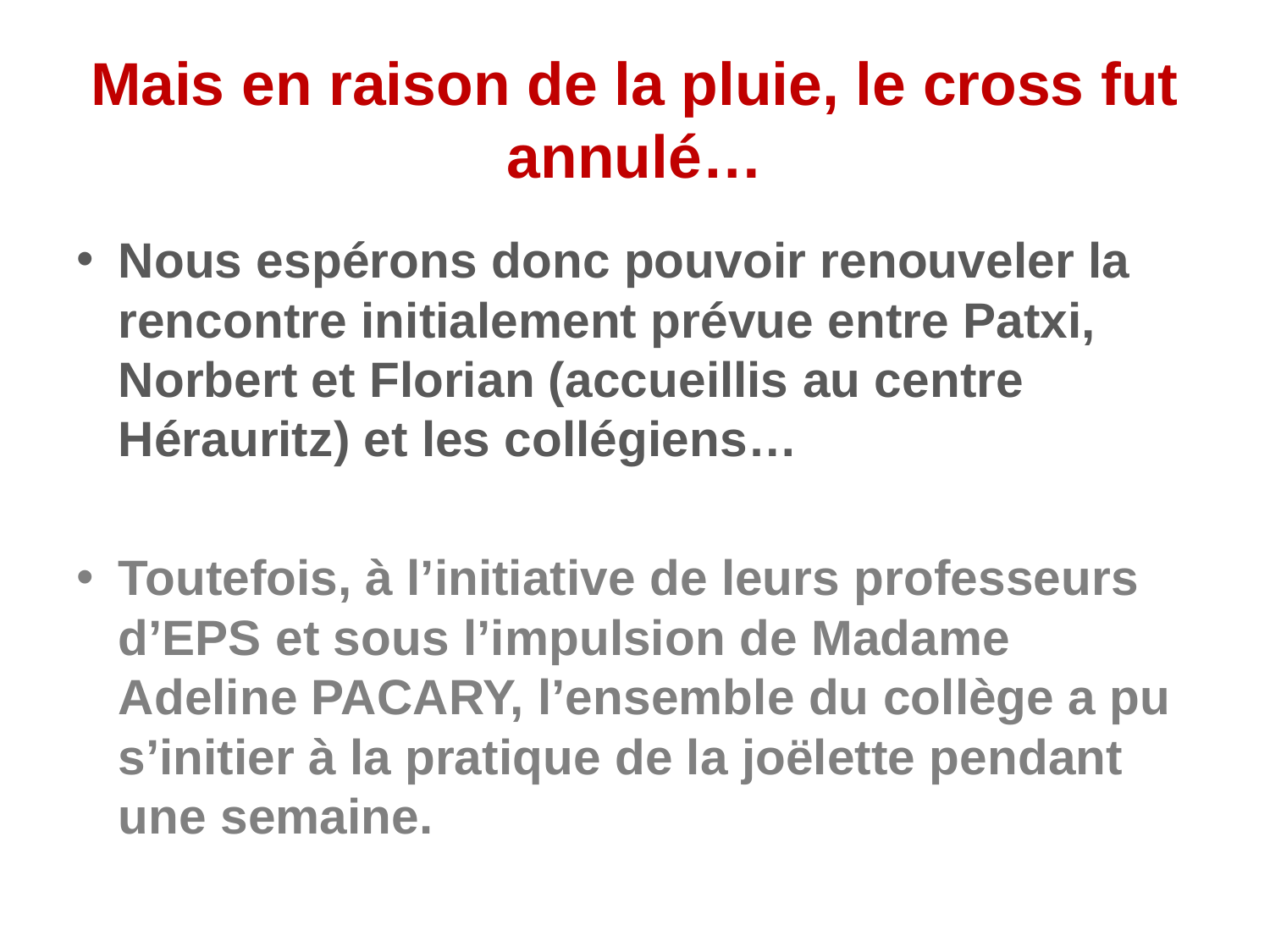

# Mais en raison de la pluie, le cross fut annulé…
Nous espérons donc pouvoir renouveler la rencontre initialement prévue entre Patxi, Norbert et Florian (accueillis au centre Hérauritz) et les collégiens…

Toutefois, à l’initiative de leurs professeurs d’EPS et sous l’impulsion de Madame Adeline PACARY, l’ensemble du collège a pu s’initier à la pratique de la joëlette pendant une semaine.